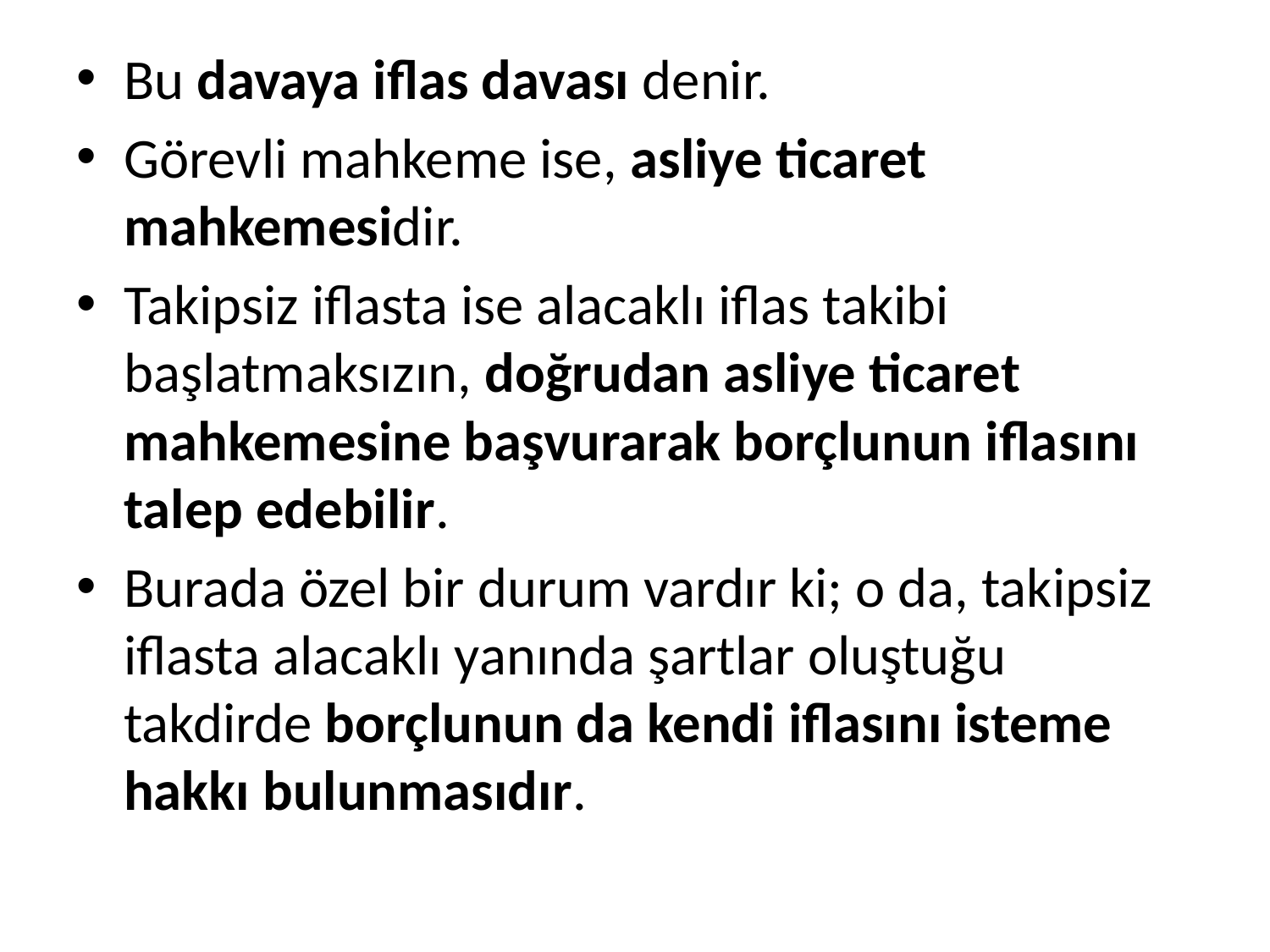

Bu davaya iflas davası denir.
Görevli mahkeme ise, asliye ticaret mahkemesidir.
Takipsiz iflasta ise alacaklı iflas takibi başlatmaksızın, doğrudan asliye ticaret mahkemesine başvurarak borçlunun iflasını talep edebilir.
Burada özel bir durum vardır ki; o da, takipsiz iflasta alacaklı yanında şartlar oluştuğu takdirde borçlunun da kendi iflasını isteme hakkı bulunmasıdır.